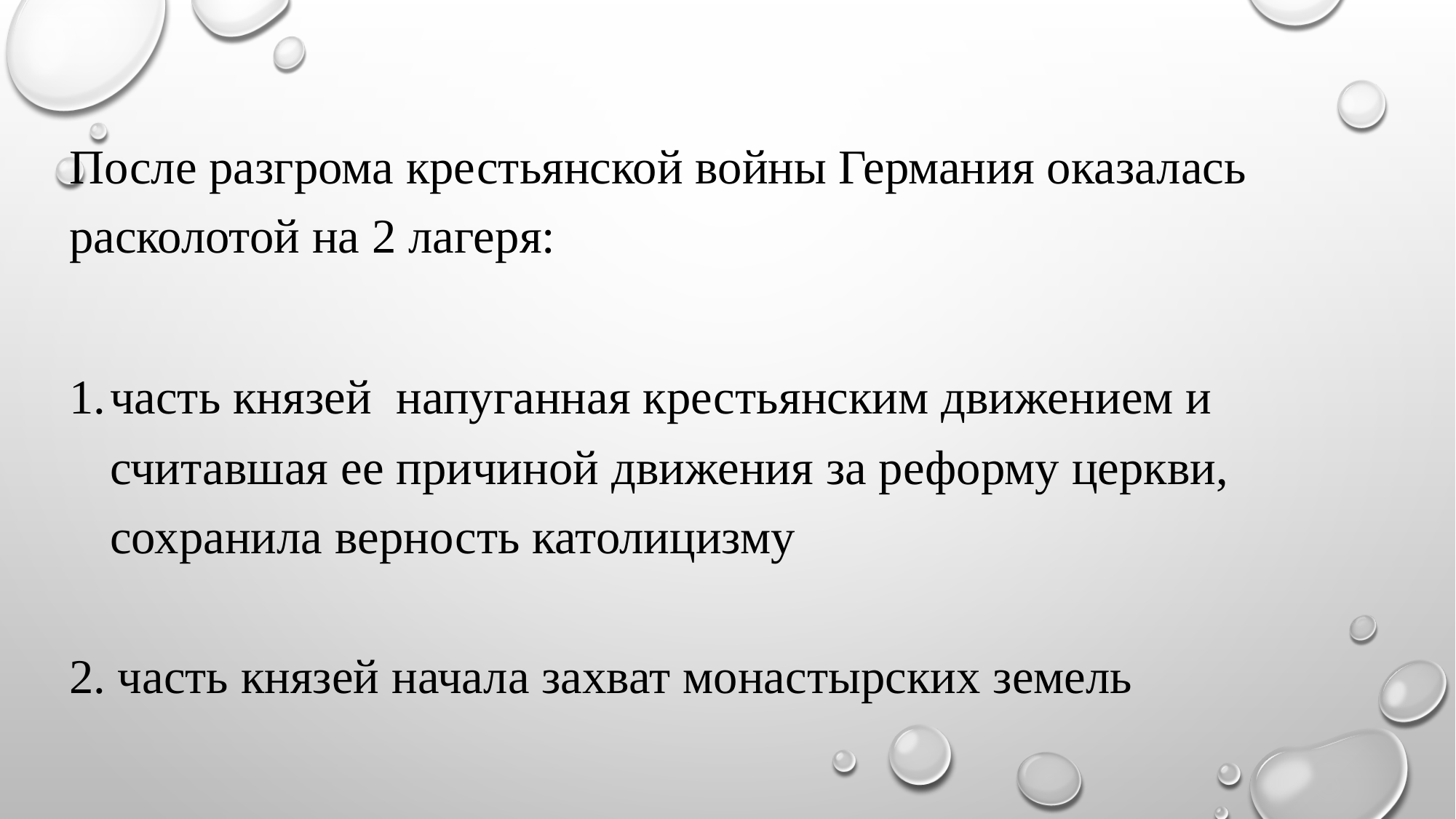

После разгрома крестьянской войны Германия оказалась расколотой на 2 лагеря:

часть князей  напуганная крестьянским движением и считавшая ее причиной движения за реформу церкви, сохранила верность католицизму

2. часть князей начала захват монастырских земель